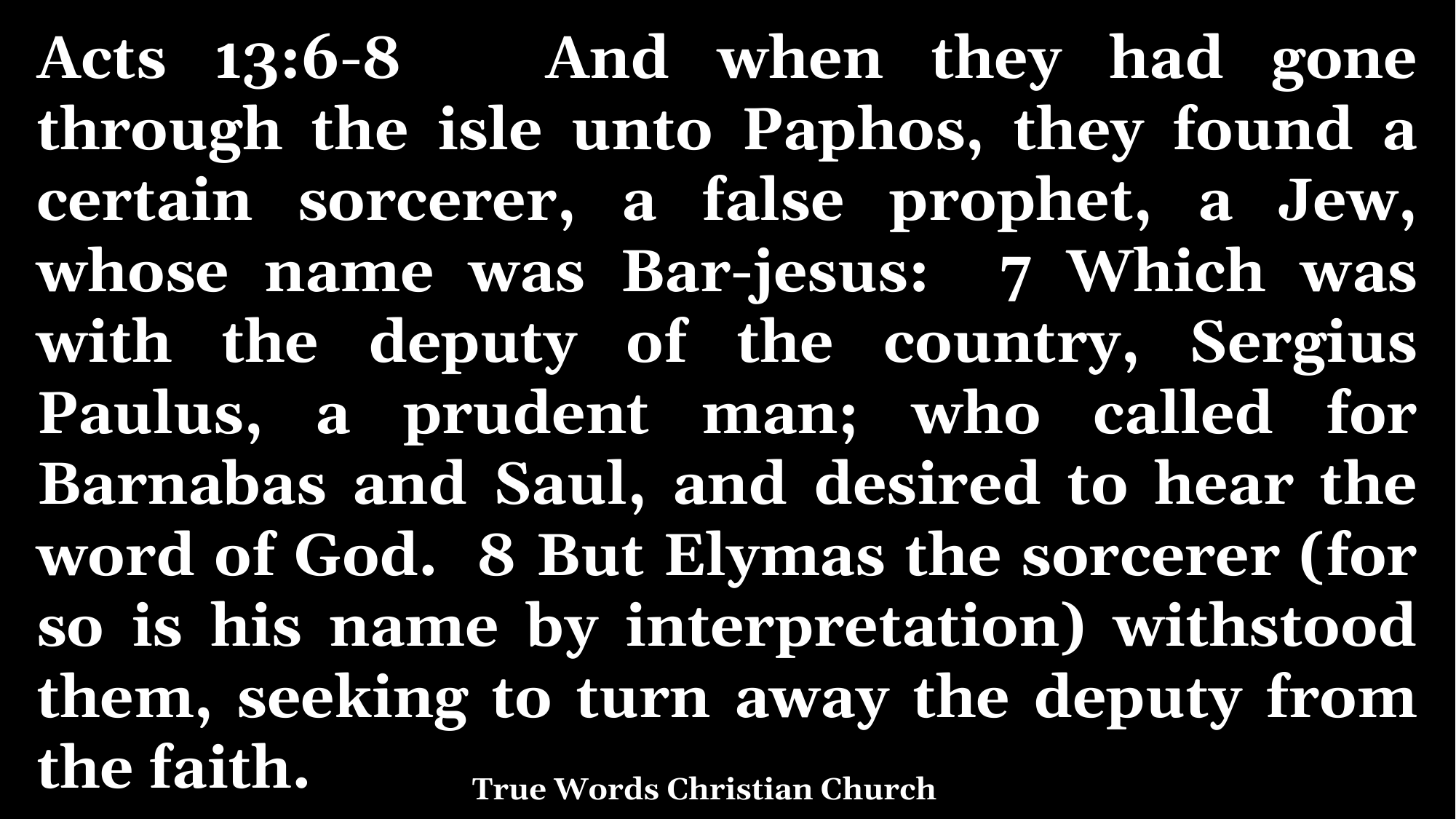

Acts 13:6-8   And when they had gone through the isle unto Paphos, they found a certain sorcerer, a false prophet, a Jew, whose name was Bar-jesus:  7 Which was with the deputy of the country, Sergius Paulus, a prudent man; who called for Barnabas and Saul, and desired to hear the word of God.  8 But Elymas the sorcerer (for so is his name by interpretation) withstood them, seeking to turn away the deputy from the faith.
True Words Christian Church